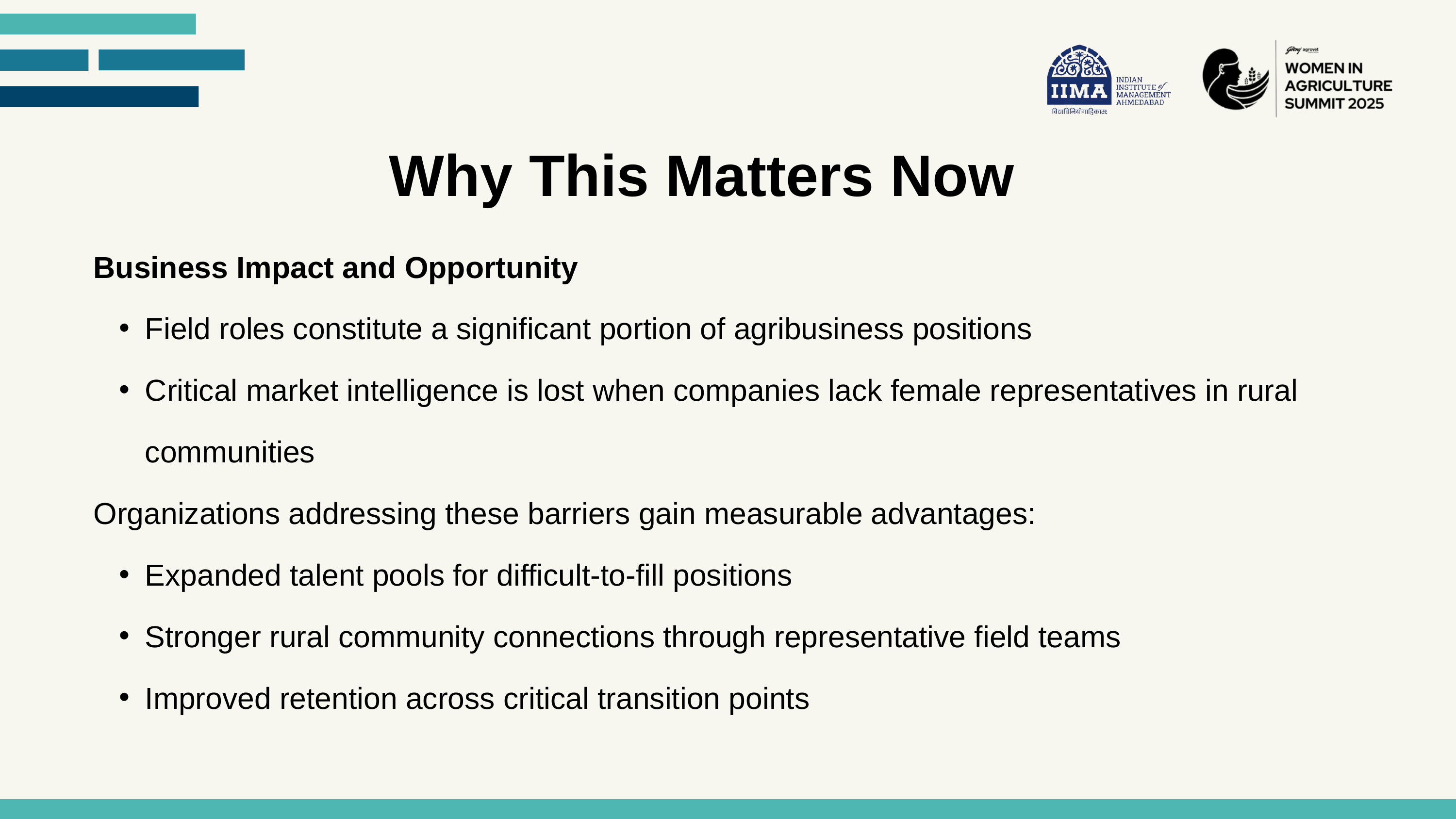

Why This Matters Now

Business Impact and Opportunity
Field roles constitute a significant portion of agribusiness positions
Critical market intelligence is lost when companies lack female representatives in rural communities
Organizations addressing these barriers gain measurable advantages:
Expanded talent pools for difficult-to-fill positions
Stronger rural community connections through representative field teams
Improved retention across critical transition points